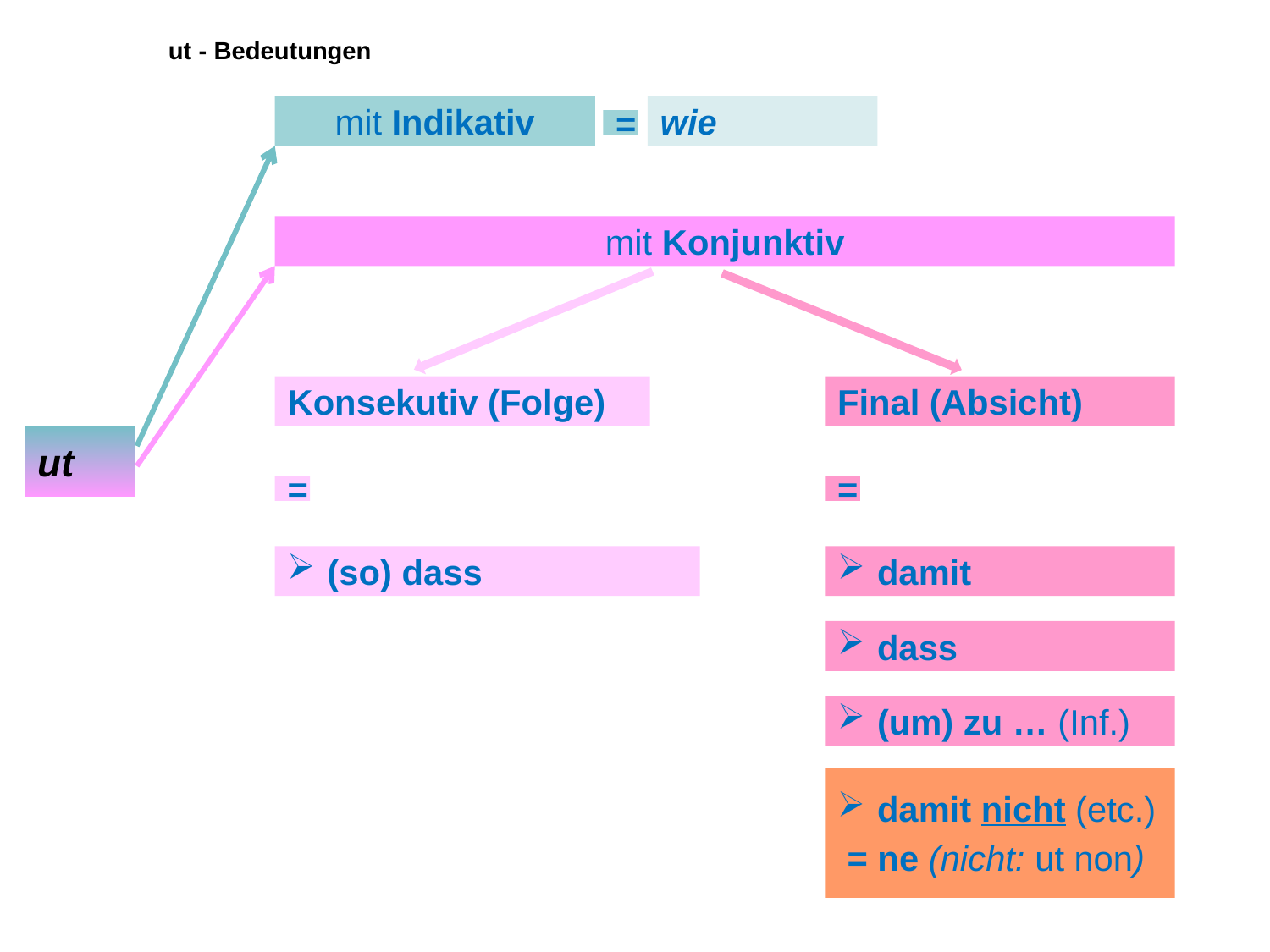

# ut - Bedeutungen
mit Indikativ
wie
=
mit Konjunktiv

Konsekutiv (Folge)
Final (Absicht)
ut
=
=
 (so) dass
 damit
 dass
 (um) zu … (Inf.)
 damit nicht (etc.)
 = ne (nicht: ut non)